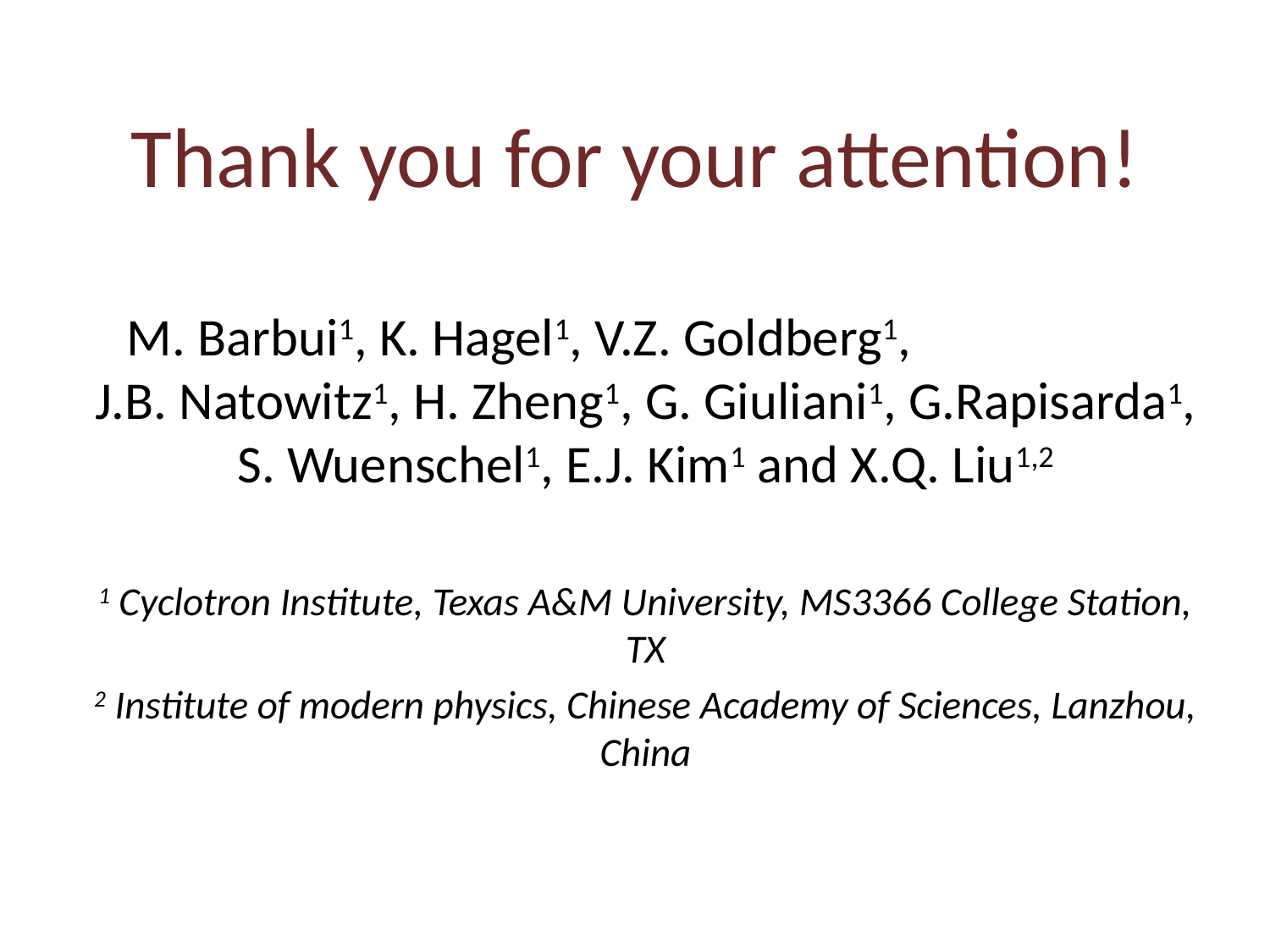

# Thank you for your attention!
M. Barbui1, K. Hagel1, V.Z. Goldberg1,                      J.B. Natowitz1, H. Zheng1, G. Giuliani1, G.Rapisarda1, S. Wuenschel1, E.J. Kim1 and X.Q. Liu1,2

1 Cyclotron Institute, Texas A&M University, MS3366 College Station, TX
2 Institute of modern physics, Chinese Academy of Sciences, Lanzhou, China